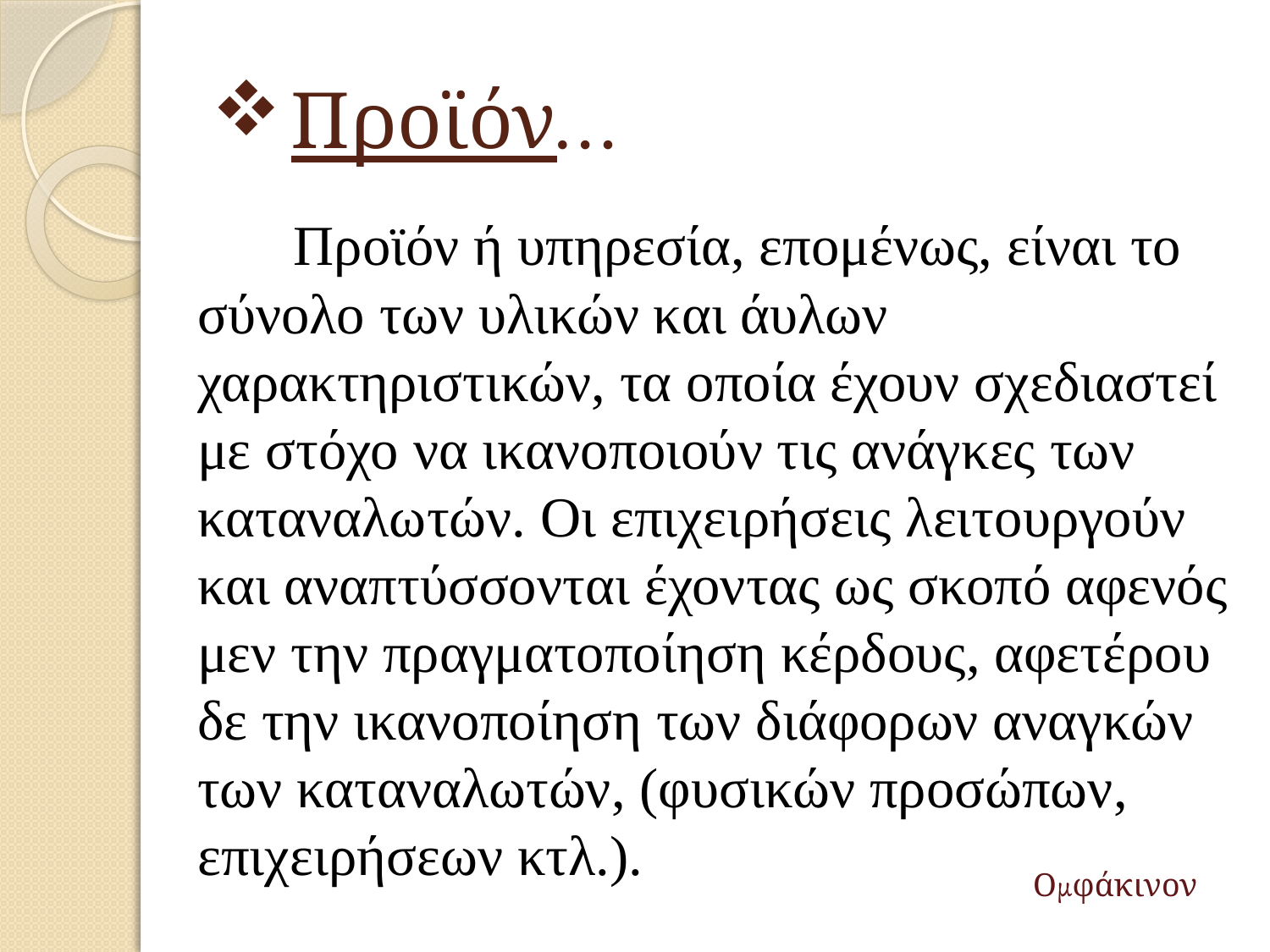

# Προϊόν…
        Προϊόν ή υπηρεσία, επομένως, είναι το σύνολο των υλικών και άυλων χαρακτηριστικών, τα οποία έχουν σχεδιαστεί με στόχο να ικανοποιούν τις ανάγκες των καταναλωτών. Οι επιχειρήσεις λειτουργούν και αναπτύσσονται έχοντας ως σκοπό αφενός μεν την πραγματοποίηση κέρδους, αφετέρου δε την ικανοποίηση των διάφορων αναγκών των καταναλωτών, (φυσικών προσώπων, επιχειρήσεων κτλ.).

Ομφάκινον